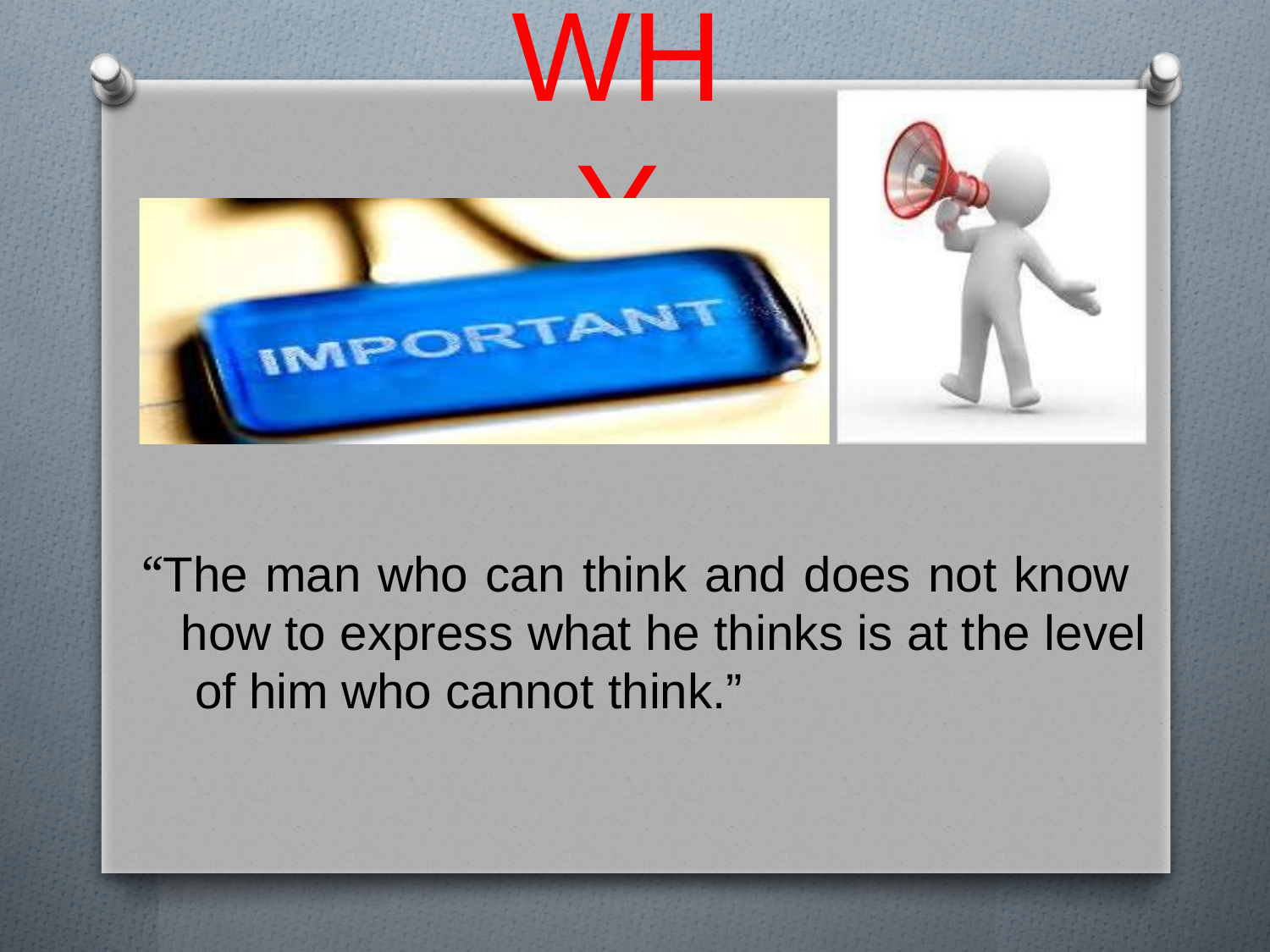

# WHY

“The man who can think and does not know  how to express what he thinks is at the level  of him who cannot think.”